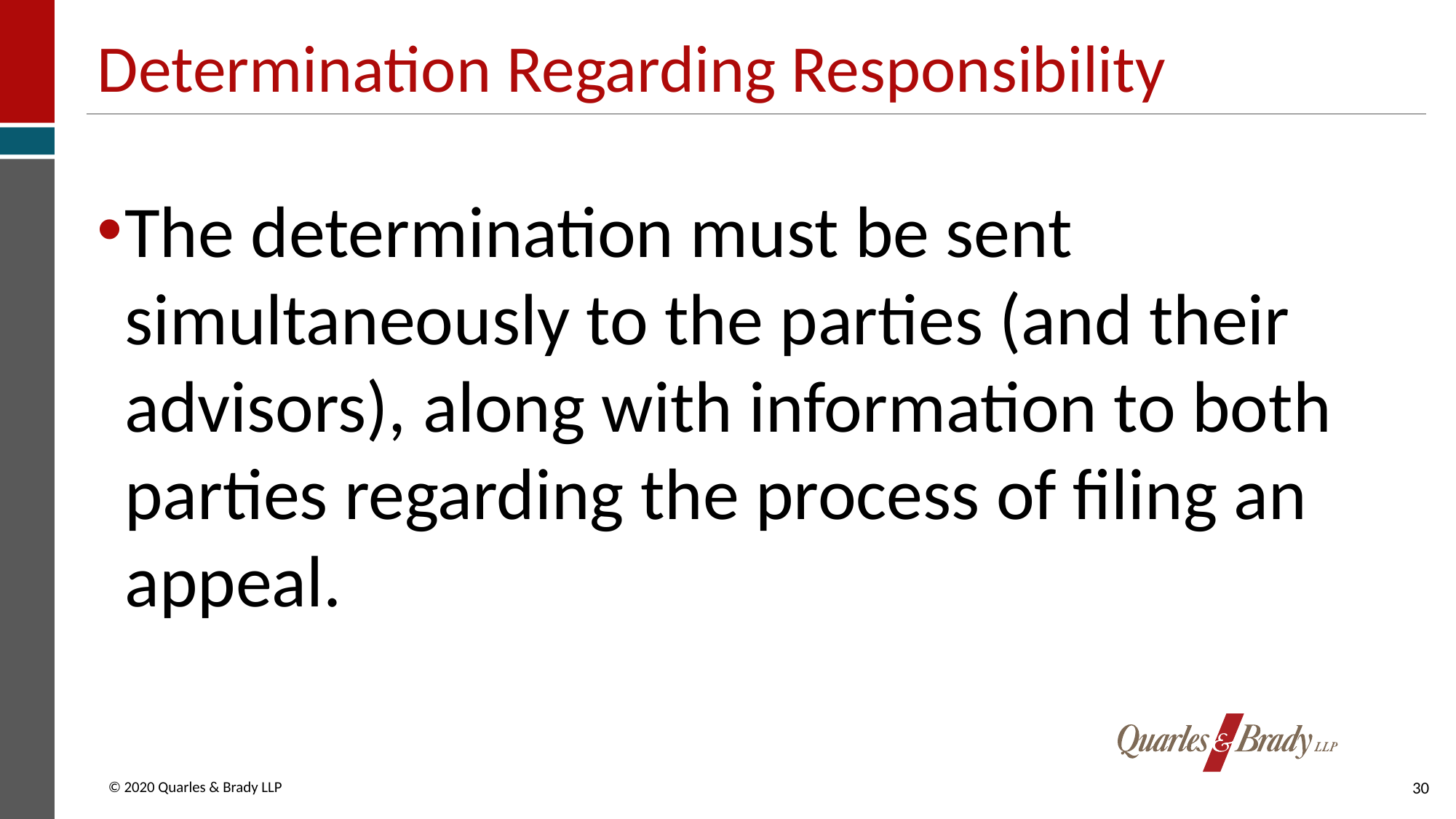

# Determination Regarding Responsibility
The determination must be sent simultaneously to the parties (and their advisors), along with information to both parties regarding the process of filing an appeal.
30